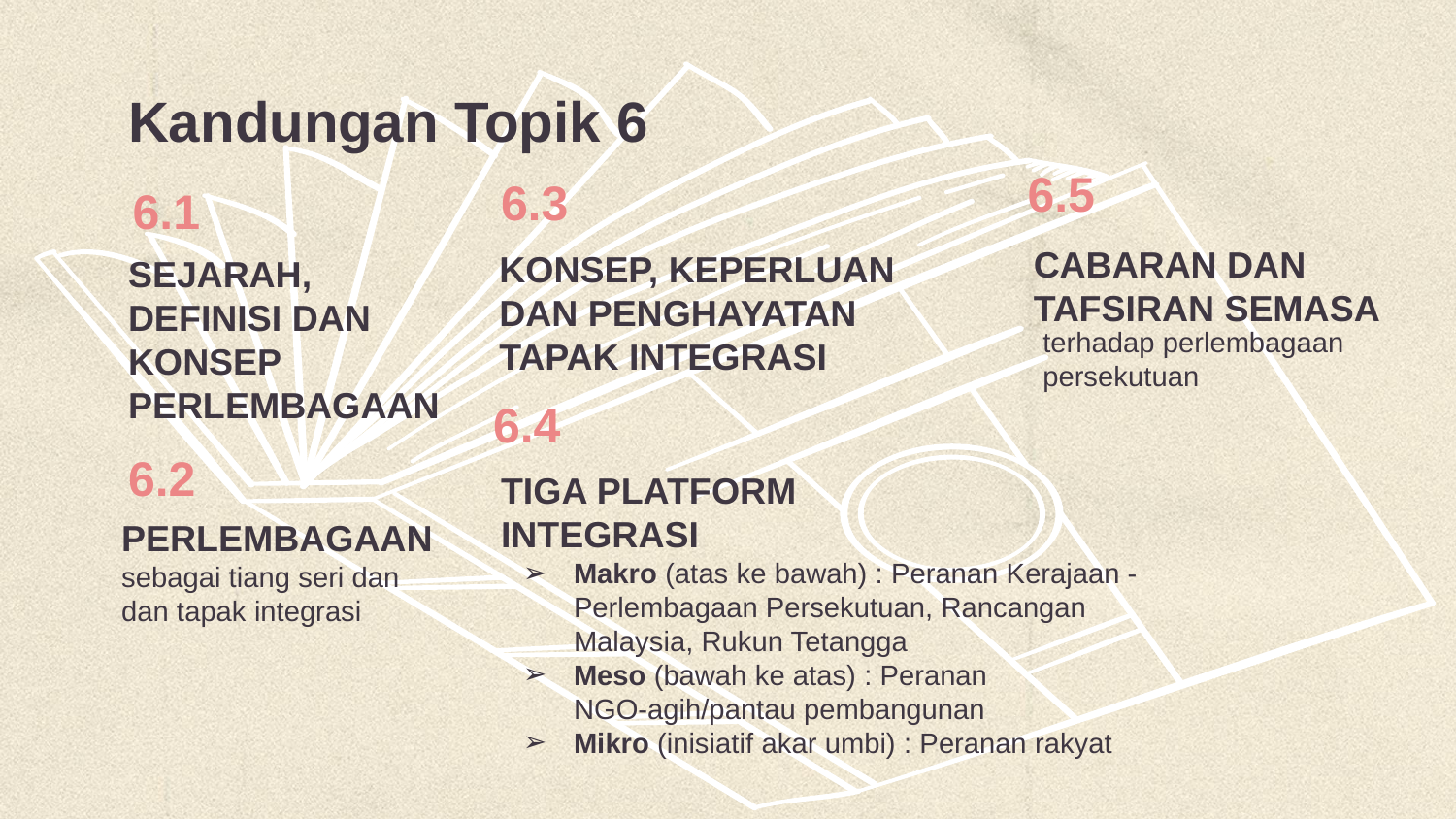

# Kandungan Topik 6
6.5
6.3
6.1
CABARAN DAN TAFSIRAN SEMASA
KONSEP, KEPERLUAN DAN PENGHAYATAN TAPAK INTEGRASI
SEJARAH, DEFINISI DAN KONSEP PERLEMBAGAAN
terhadap perlembagaan persekutuan
6.4
6.2
TIGA PLATFORM INTEGRASI
PERLEMBAGAAN
Makro (atas ke bawah) : Peranan Kerajaan - Perlembagaan Persekutuan, Rancangan Malaysia, Rukun Tetangga
Meso (bawah ke atas) : Peranan NGO-agih/pantau pembangunan
Mikro (inisiatif akar umbi) : Peranan rakyat
sebagai tiang seri dan dan tapak integrasi